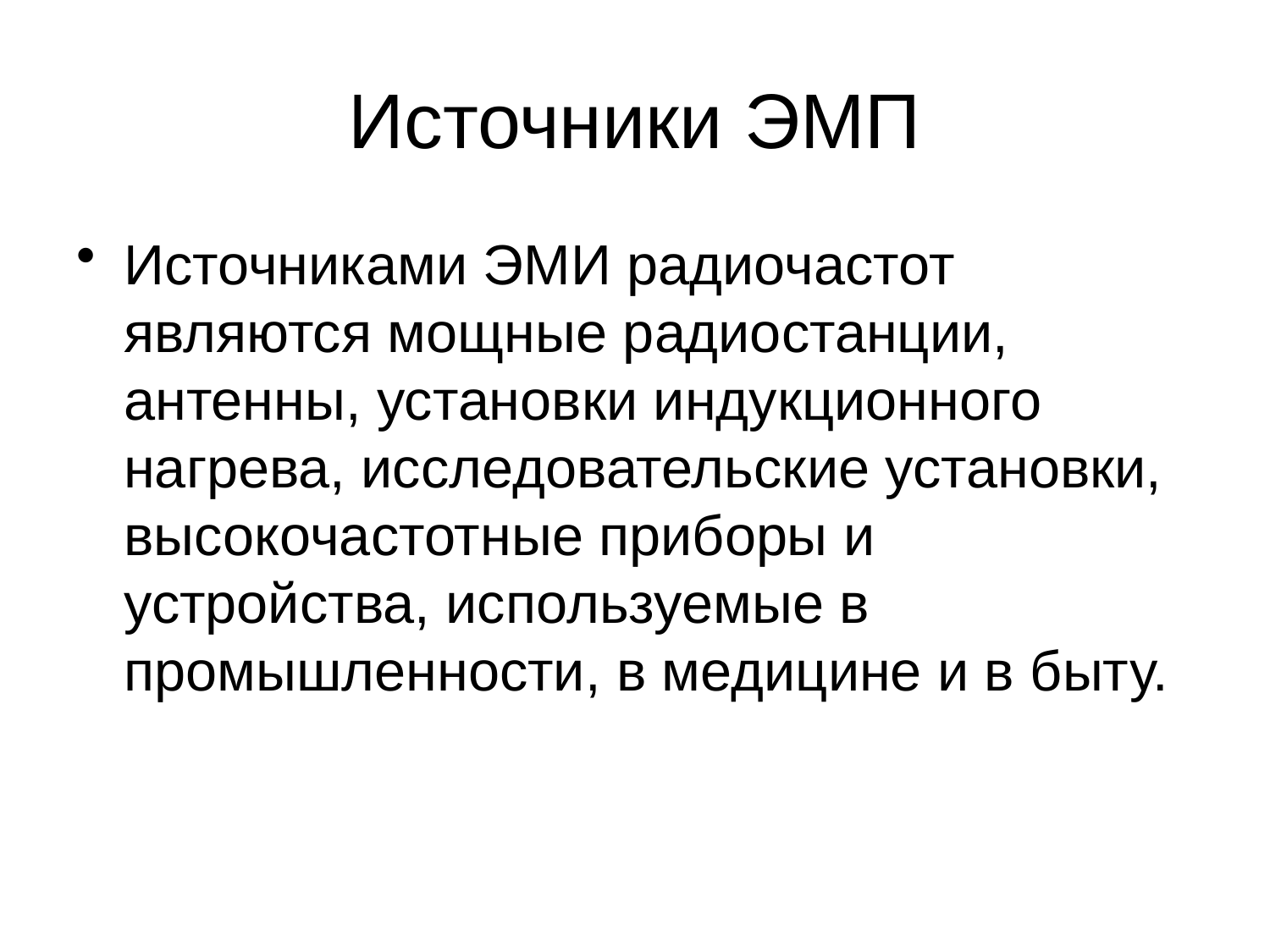

# Источники ЭМП
Источниками ЭМИ радиочастот являются мощные радиостанции, антенны, установки индукционного нагрева, исследовательские установки, высокочастотные приборы и устройства, используемые в промышленности, в медицине и в быту.